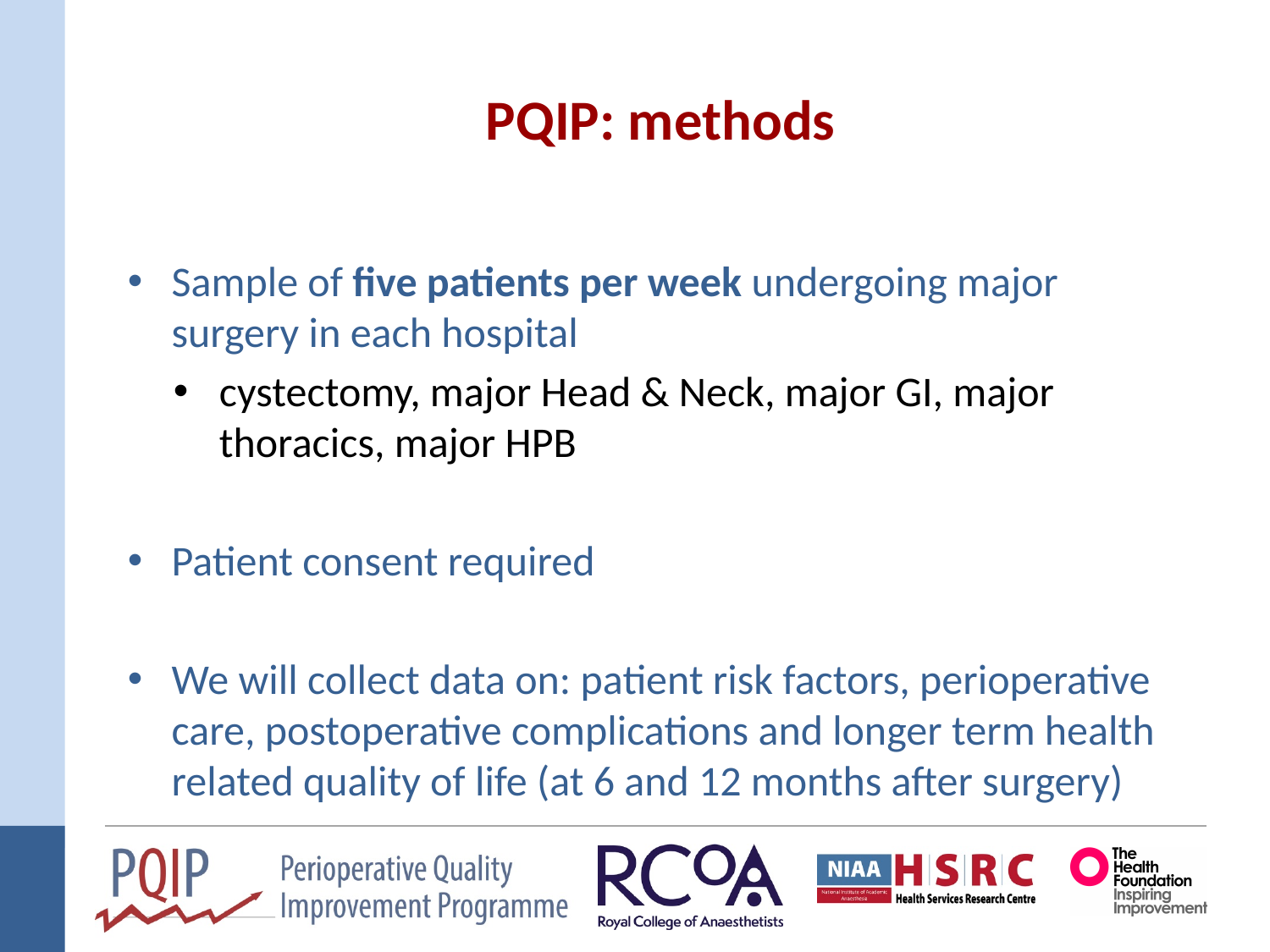

# PQIP: methods

Sample of five patients per week undergoing major surgery in each hospital
cystectomy, major Head & Neck, major GI, major thoracics, major HPB

Patient consent required

We will collect data on: patient risk factors, perioperative care, postoperative complications and longer term health related quality of life (at 6 and 12 months after surgery)